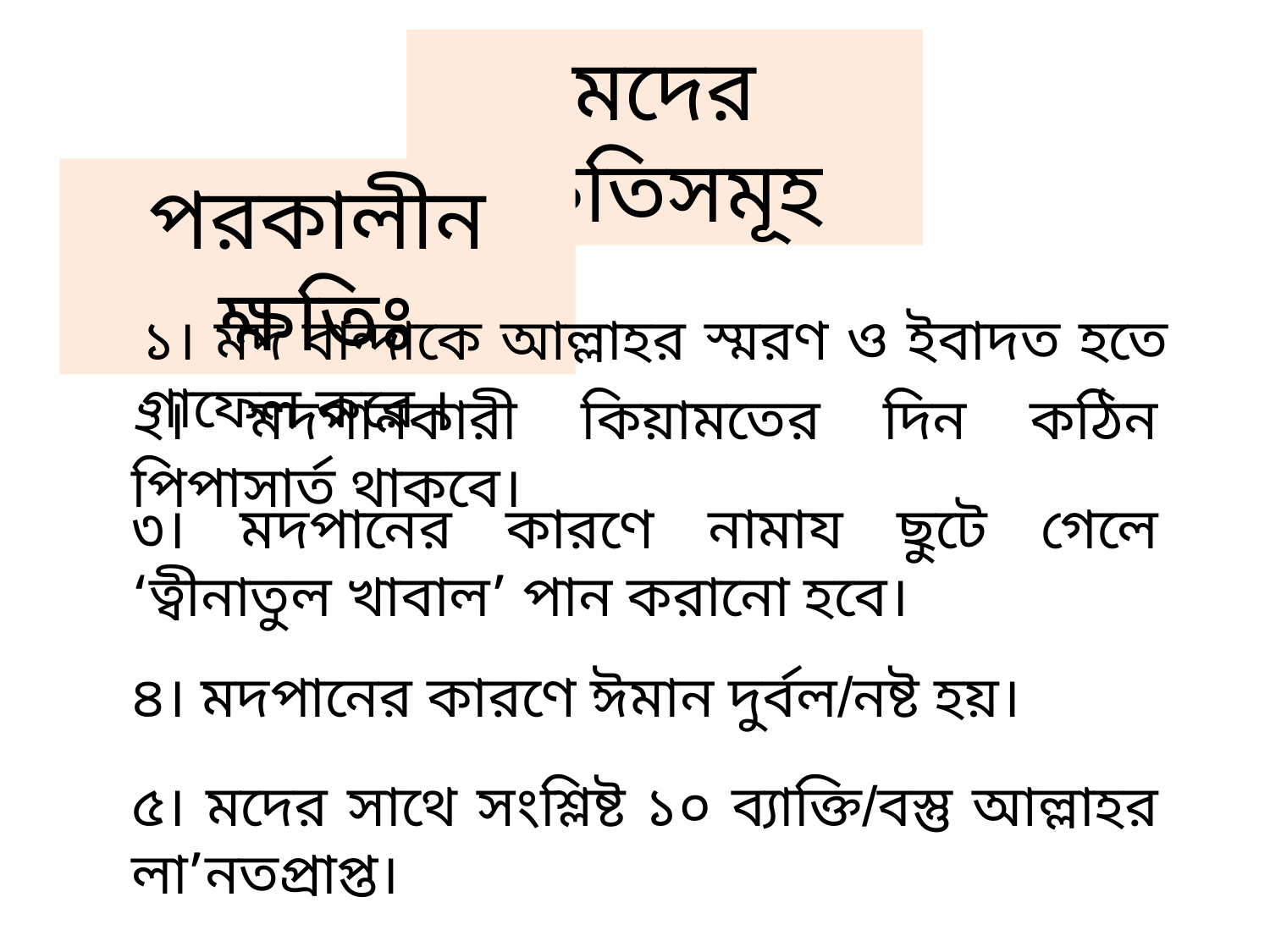

মদের ক্ষতিসমূহ
পরকালীন ক্ষতিঃ
১। মদ বান্দাকে আল্লাহর স্মরণ ও ইবাদত হতে গাফেল করে ।
২। মদপানকারী কিয়ামতের দিন কঠিন পিপাসার্ত থাকবে।
৩। মদপানের কারণে নামায ছুটে গেলে ‘ত্বীনাতুল খাবাল’ পান করানো হবে।
৪। মদপানের কারণে ঈমান দুর্বল/নষ্ট হয়।
৫। মদের সাথে সংশ্লিষ্ট ১০ ব্যাক্তি/বস্তু আল্লাহর লা’নতপ্রাপ্ত।